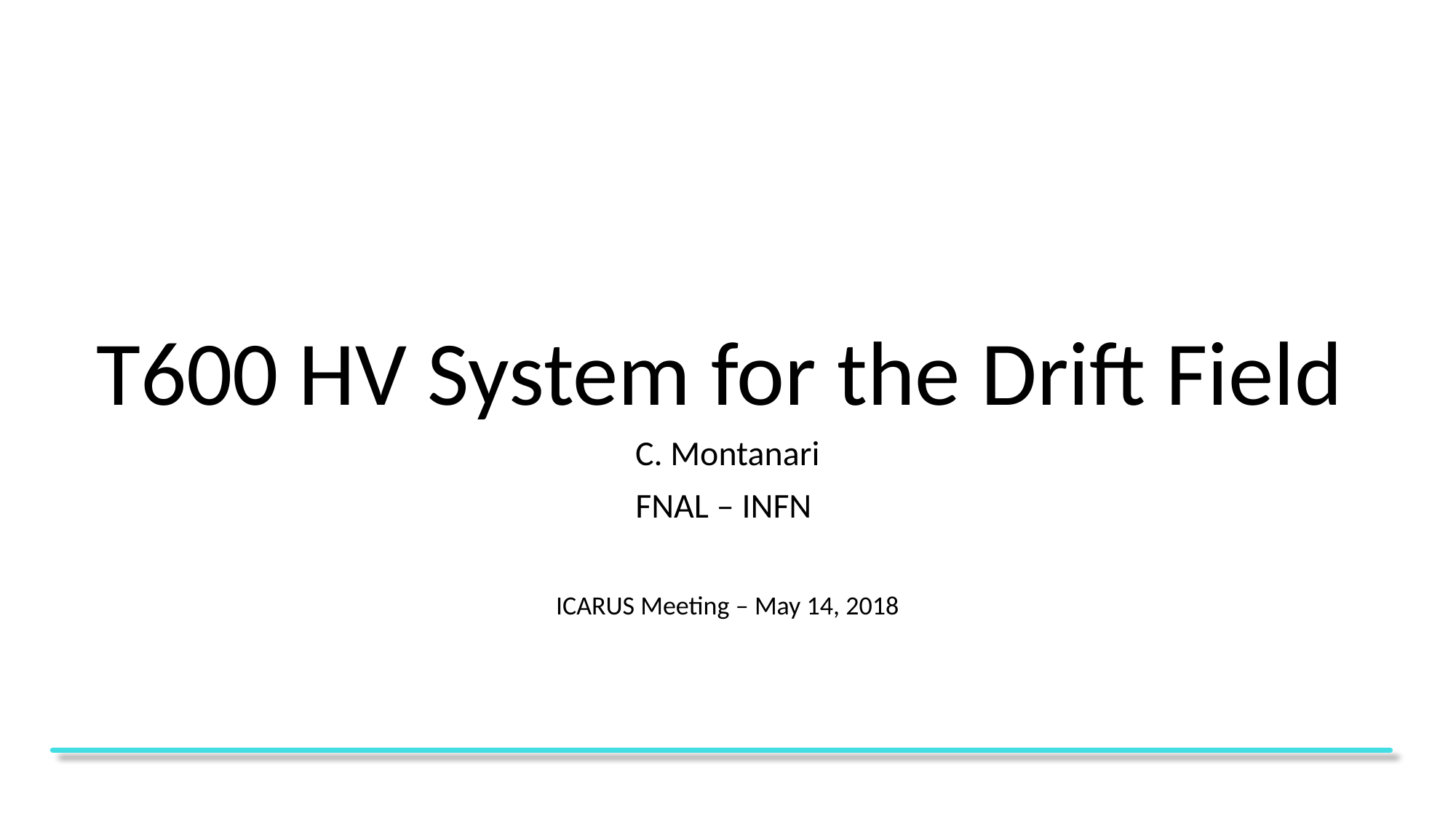

# T600 HV System for the Drift Field
C. Montanari
FNAL – INFN

ICARUS Meeting – May 14, 2018